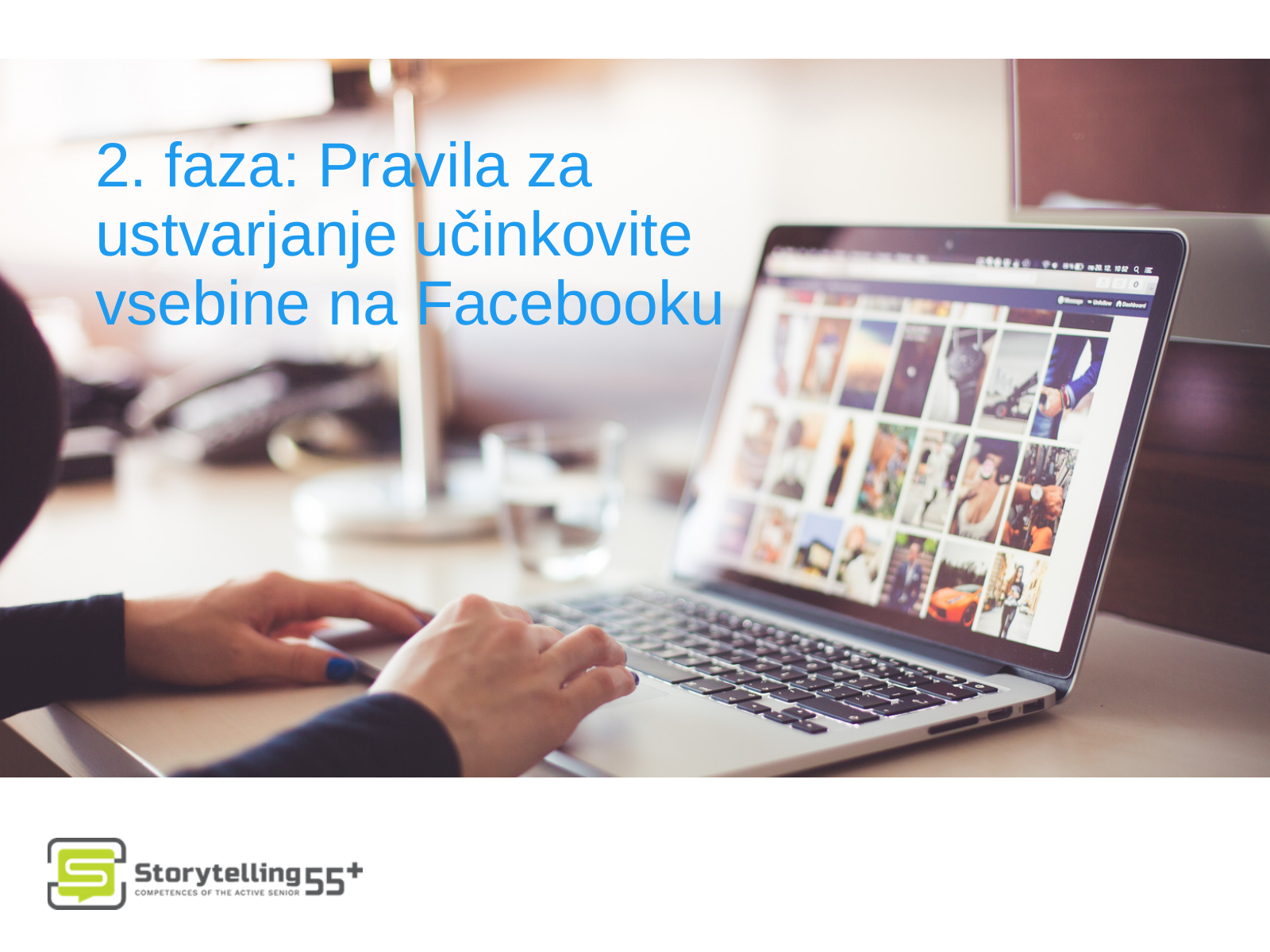

2. faza: Pravila za ustvarjanje učinkovite vsebine na Facebooku